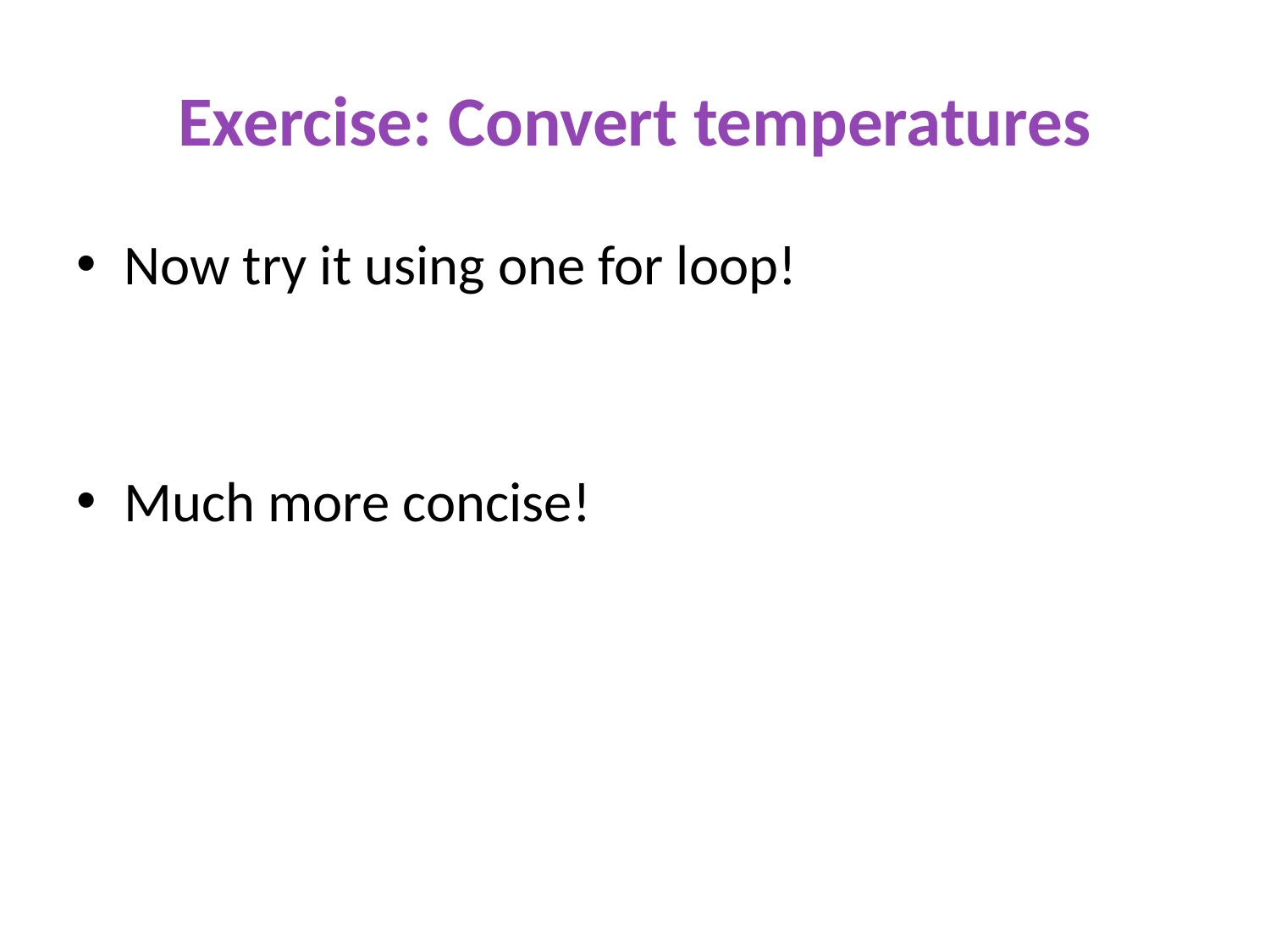

Exercise: Convert temperatures
Now try it using one for loop!

Much more concise!